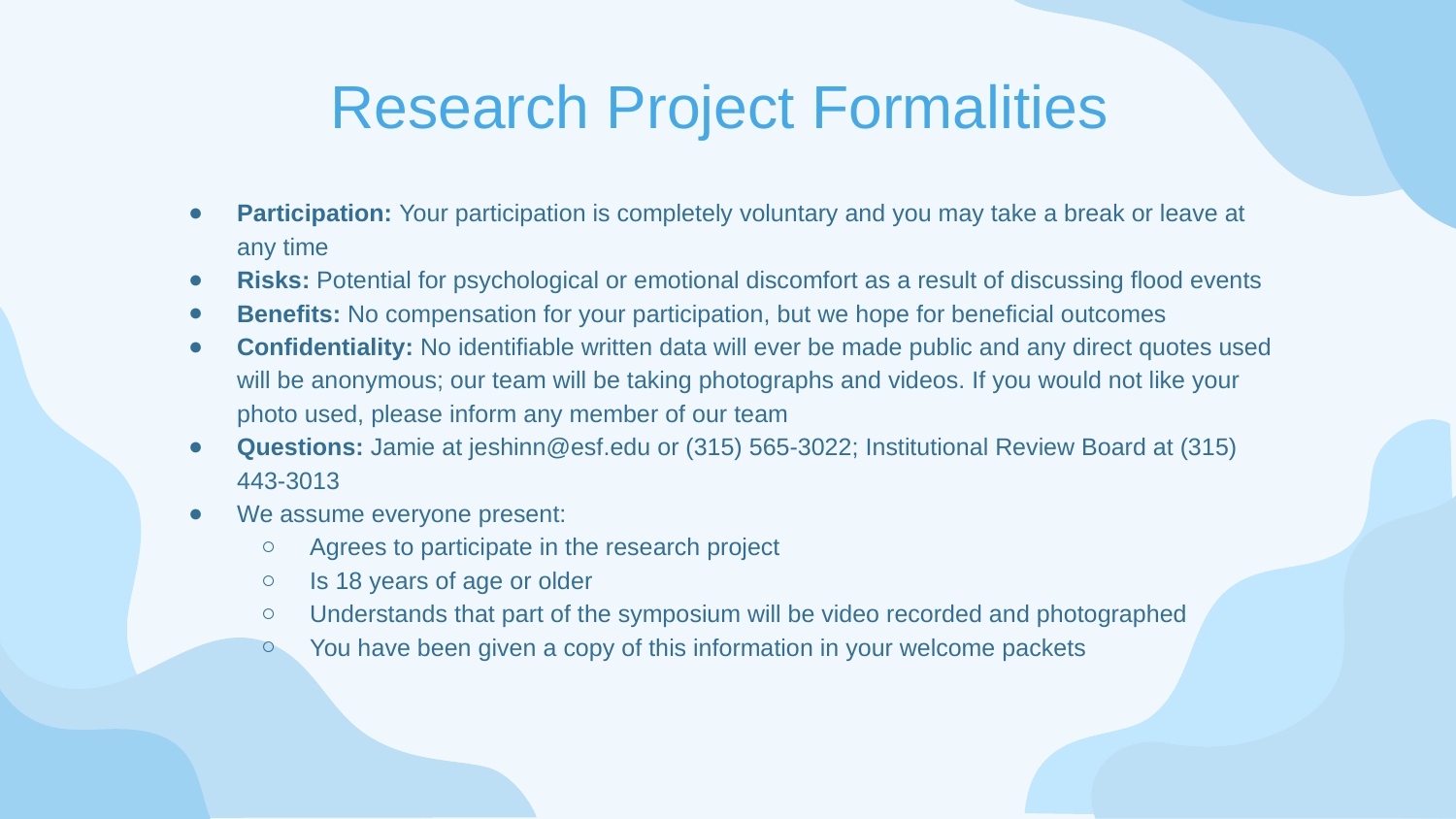

# Research Project Formalities
Participation: Your participation is completely voluntary and you may take a break or leave at any time
Risks: Potential for psychological or emotional discomfort as a result of discussing flood events
Benefits: No compensation for your participation, but we hope for beneficial outcomes
Confidentiality: No identifiable written data will ever be made public and any direct quotes used will be anonymous; our team will be taking photographs and videos. If you would not like your photo used, please inform any member of our team
Questions: Jamie at jeshinn@esf.edu or (315) 565-3022; Institutional Review Board at (315) 443-3013
We assume everyone present:
Agrees to participate in the research project
Is 18 years of age or older
Understands that part of the symposium will be video recorded and photographed
You have been given a copy of this information in your welcome packets